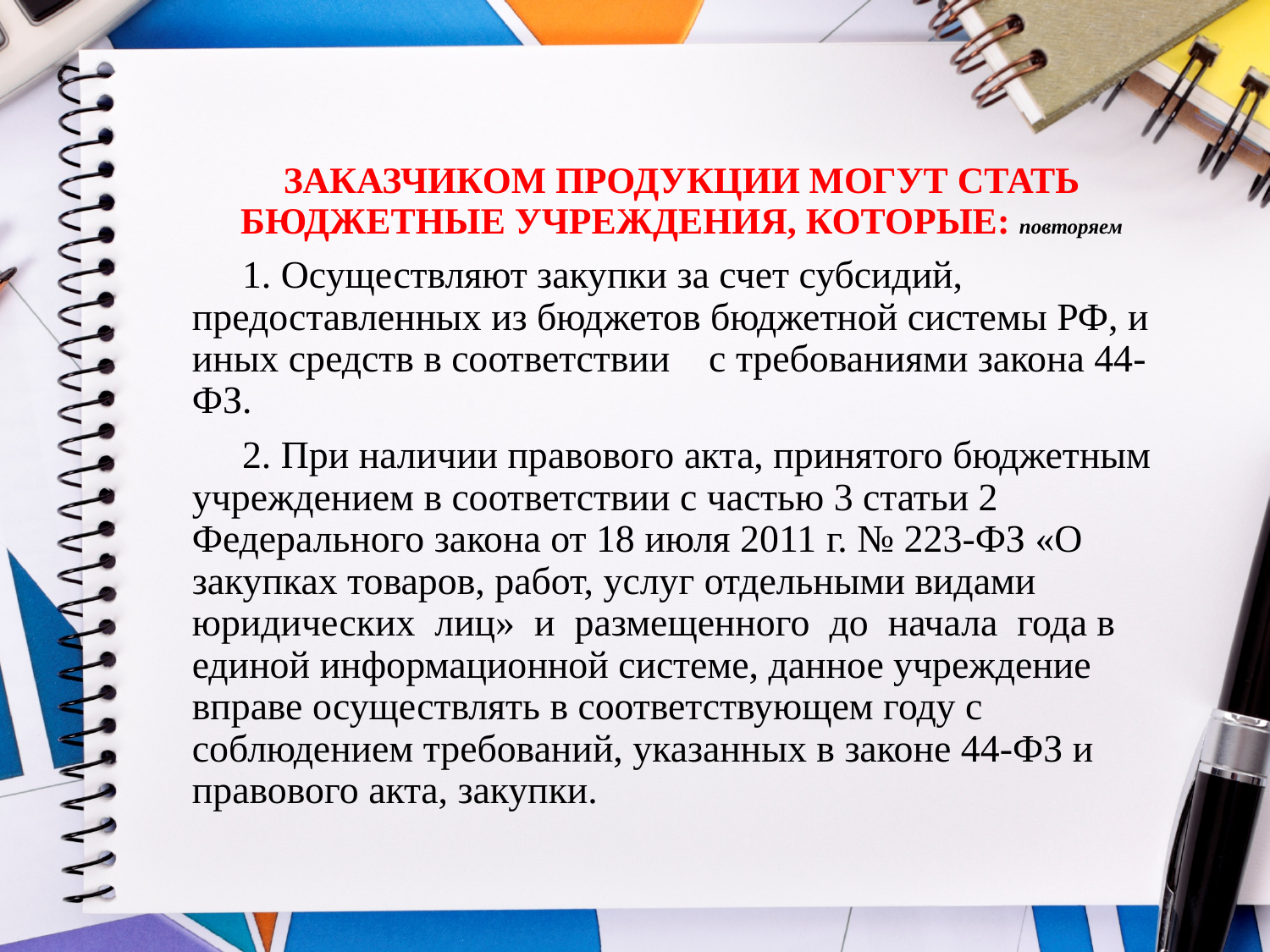

ЗАКАЗЧИКОМ ПРОДУКЦИИ МОГУТ СТАТЬ БЮДЖЕТНЫЕ УЧРЕЖДЕНИЯ, КОТОРЫЕ: повторяем
1. Осуществляют закупки за счет субсидий, предоставленных из бюджетов бюджетной системы РФ, и иных средств в соответствии    с требованиями закона 44-ФЗ.
2. При наличии правового акта, принятого бюджетным учреждением в соответствии с частью 3 статьи 2 Федерального закона от 18 июля 2011 г. № 223-ФЗ «О закупках товаров, работ, услуг отдельными видами юридических  лиц»  и  размещенного  до  начала  года в единой информационной системе, данное учреждение вправе осуществлять в соответствующем году с соблюдением требований, указанных в законе 44-ФЗ и правового акта, закупки.